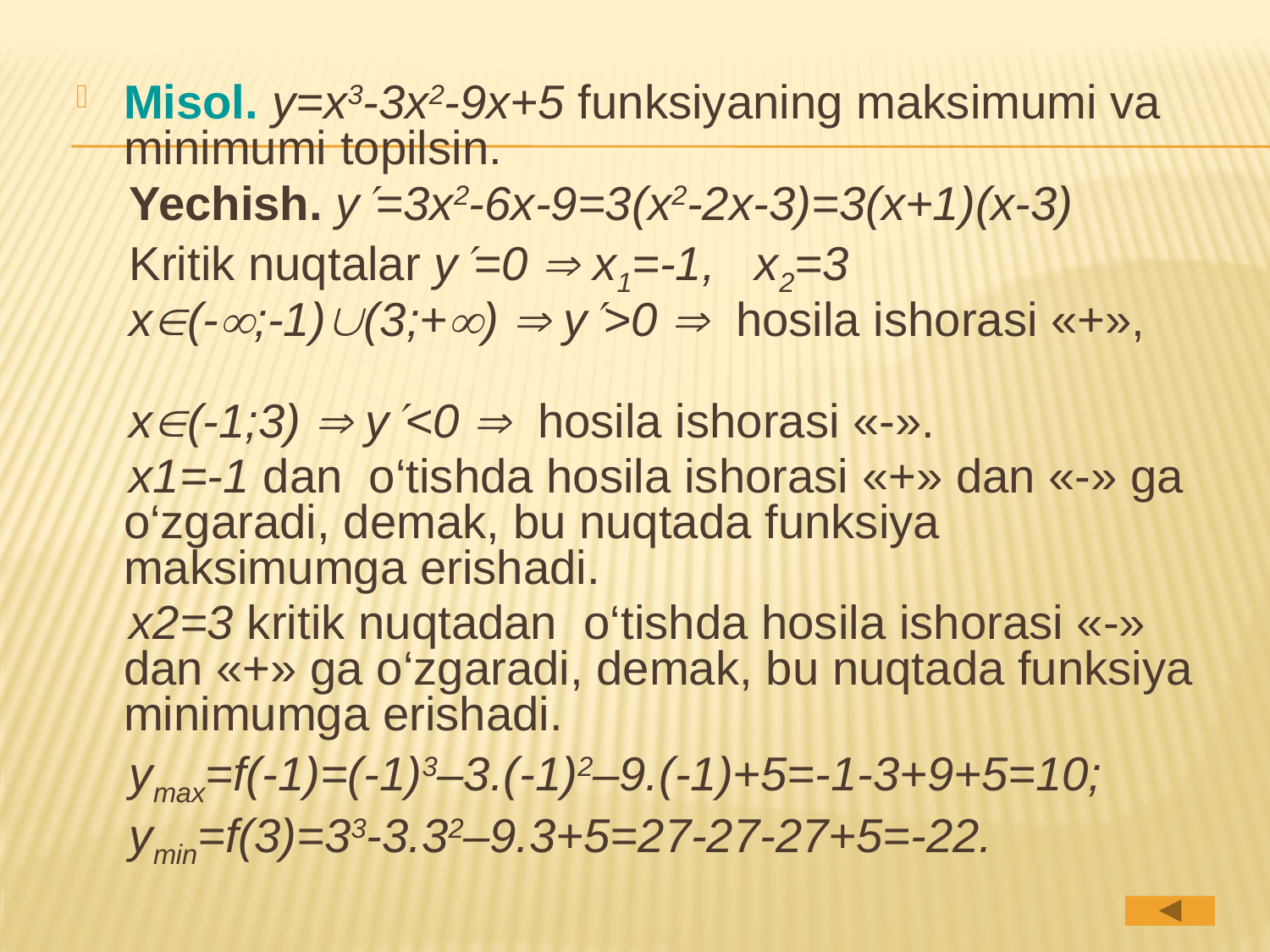

Misol. y=x3-3x2-9x+5 funksiyaning maksimumi va minimumi topilsin.
    Yechish. y′=3x2-6x-9=3(x2-2x-3)=3(x+1)(x-3)
    Kritik nuqtalar y′=0 ⇒ x1=-1,   x2=3
    x∈(-∞;-1)∪(3;+∞) ⇒ y′>0 ⇒  hosila ishorasi «+»,
    x∈(-1;3) ⇒ y′<0 ⇒  hosila ishorasi «-».
    x1=-1 dan  o‘tishda hosila ishorasi «+» dan «-» ga o‘zgaradi, demak, bu nuqtada funksiya maksimumga erishadi.
    x2=3 kritik nuqtadan  o‘tishda hosila ishorasi «-» dan «+» ga o‘zgaradi, demak, bu nuqtada funksiya minimumga erishadi.
    ymax=f(-1)=(-1)3–3.(-1)2–9.(-1)+5=-1-3+9+5=10;
    ymin=f(3)=33-3.32–9.3+5=27-27-27+5=-22.